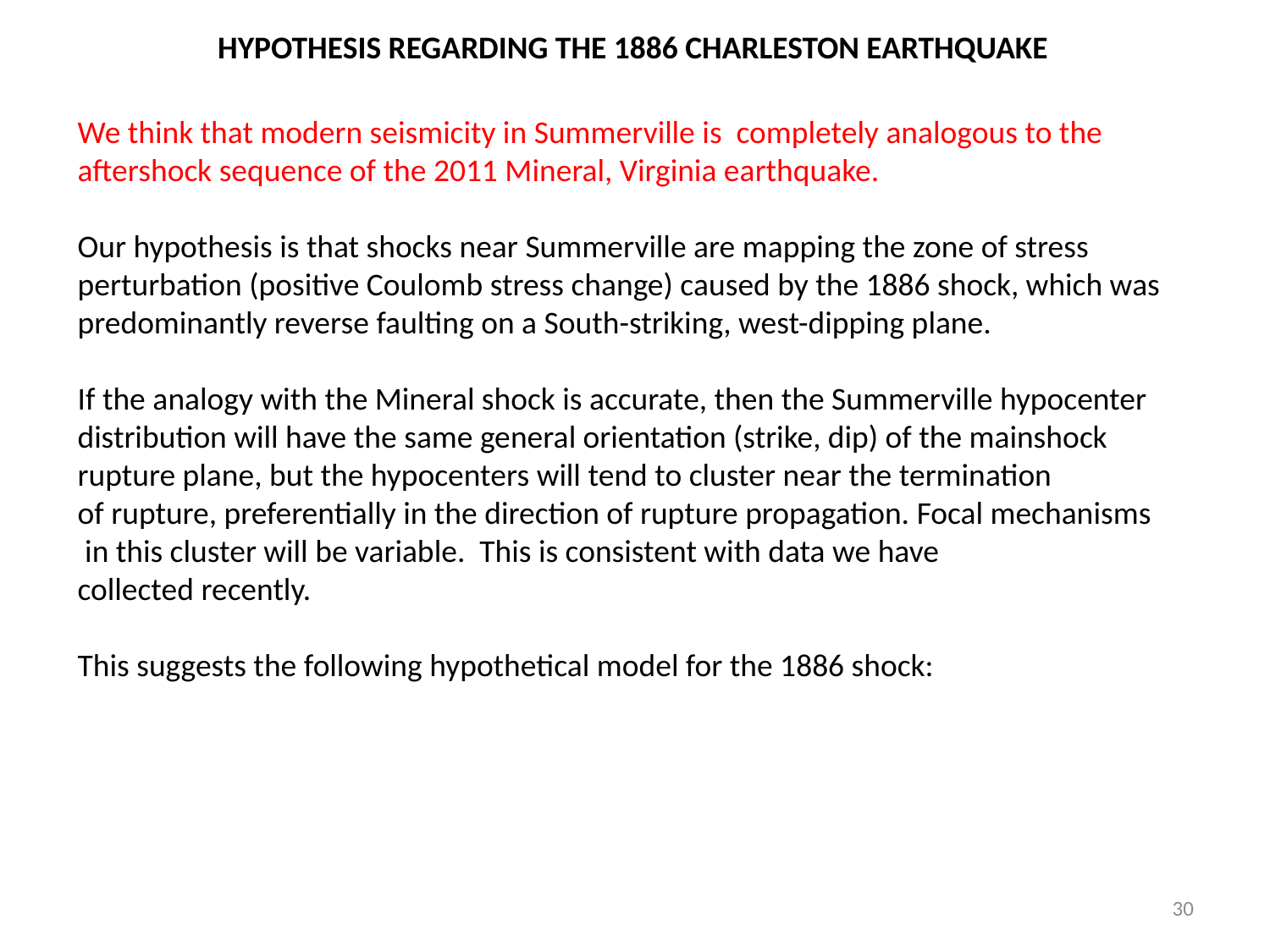

HYPOTHESIS REGARDING THE 1886 CHARLESTON EARTHQUAKE
We think that modern seismicity in Summerville is  completely analogous to the
aftershock sequence of the 2011 Mineral, Virginia earthquake.

Our hypothesis is that shocks near Summerville are mapping the zone of stress
perturbation (positive Coulomb stress change) caused by the 1886 shock, which was
predominantly reverse faulting on a South-striking, west-dipping plane.

If the analogy with the Mineral shock is accurate, then the Summerville hypocenter
distribution will have the same general orientation (strike, dip) of the mainshock
rupture plane, but the hypocenters will tend to cluster near the termination
of rupture, preferentially in the direction of rupture propagation. Focal mechanisms
 in this cluster will be variable.  This is consistent with data we have
collected recently.

This suggests the following hypothetical model for the 1886 shock:
30